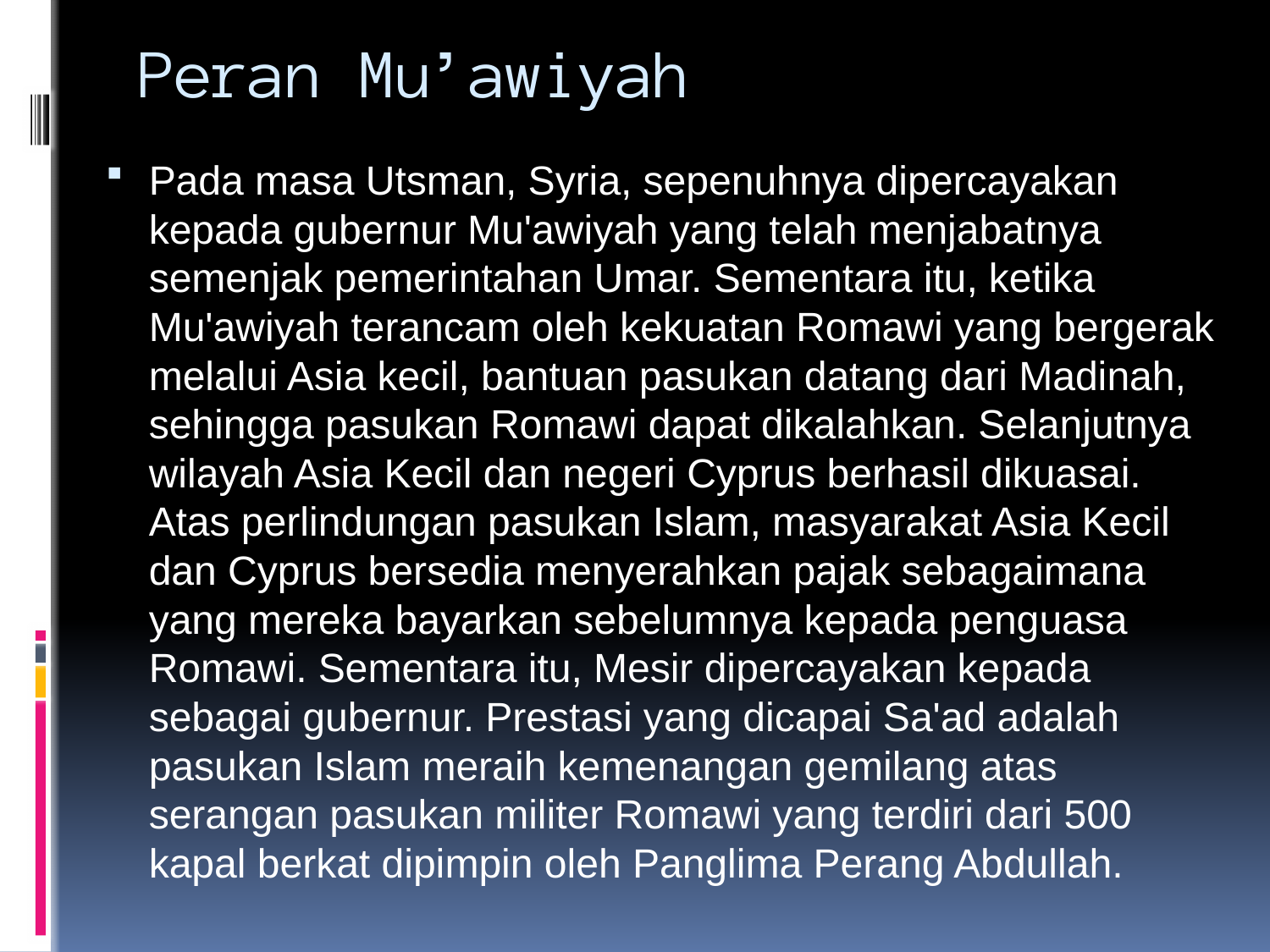

# Peran Mu’awiyah
Pada masa Utsman, Syria, sepenuhnya dipercayakan kepada gubernur Mu'awiyah yang telah menjabatnya semenjak pemerintahan Umar. Sementara itu, ketika Mu'awiyah terancam oleh kekuatan Romawi yang bergerak melalui Asia kecil, bantuan pasukan datang dari Madinah, sehingga pasukan Romawi dapat dikalahkan. Selanjutnya wilayah Asia Kecil dan negeri Cyprus berhasil dikuasai. Atas perlindungan pasukan Islam, masyarakat Asia Kecil dan Cyprus bersedia menyerahkan pajak sebagaimana yang mereka bayarkan sebelumnya kepada penguasa Romawi. Sementara itu, Mesir dipercayakan kepada sebagai gubernur. Prestasi yang dicapai Sa'ad adalah pasukan Islam meraih kemenangan gemilang atas serangan pasukan militer Romawi yang terdiri dari 500 kapal berkat dipimpin oleh Panglima Perang Abdullah.